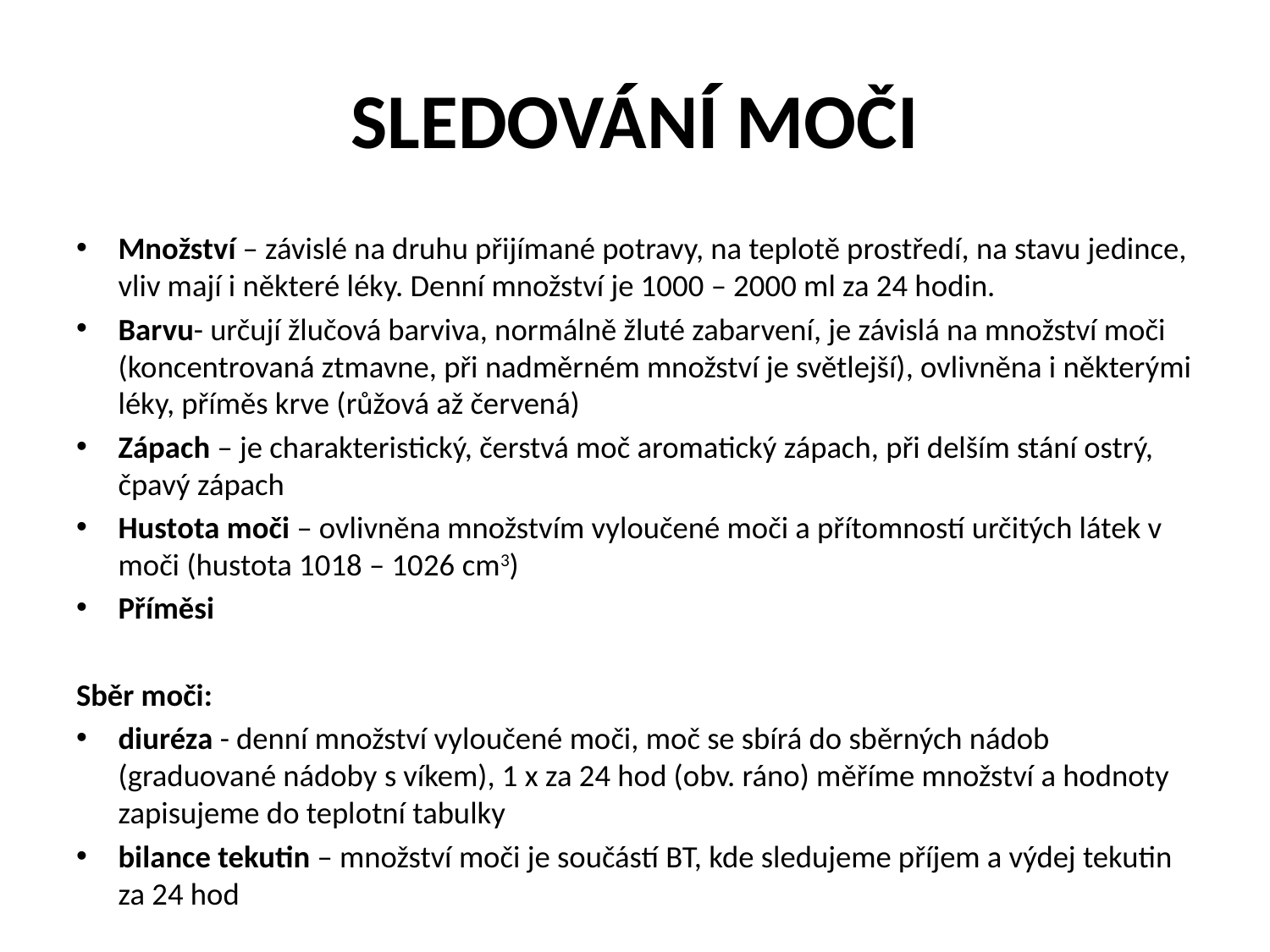

# SLEDOVÁNÍ MOČI
Množství – závislé na druhu přijímané potravy, na teplotě prostředí, na stavu jedince, vliv mají i některé léky. Denní množství je 1000 – 2000 ml za 24 hodin.
Barvu- určují žlučová barviva, normálně žluté zabarvení, je závislá na množství moči (koncentrovaná ztmavne, při nadměrném množství je světlejší), ovlivněna i některými léky, příměs krve (růžová až červená)
Zápach – je charakteristický, čerstvá moč aromatický zápach, při delším stání ostrý, čpavý zápach
Hustota moči – ovlivněna množstvím vyloučené moči a přítomností určitých látek v moči (hustota 1018 – 1026 cm3)
Příměsi

Sběr moči:
diuréza - denní množství vyloučené moči, moč se sbírá do sběrných nádob (graduované nádoby s víkem), 1 x za 24 hod (obv. ráno) měříme množství a hodnoty zapisujeme do teplotní tabulky
bilance tekutin – množství moči je součástí BT, kde sledujeme příjem a výdej tekutin za 24 hod